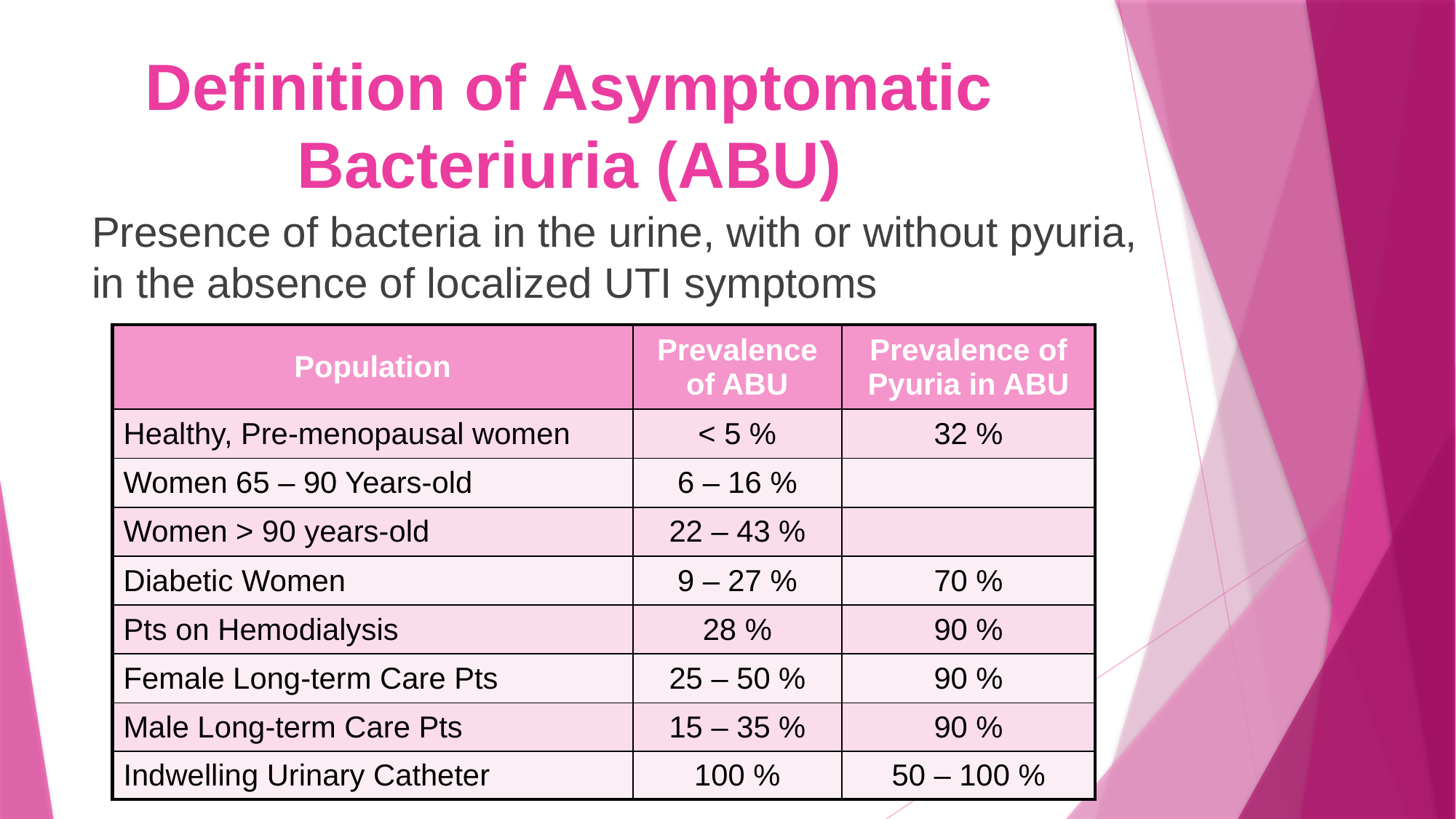

# Definition of Asymptomatic Bacteriuria (ABU)
Presence of bacteria in the urine, with or without pyuria, in the absence of localized UTI symptoms

| Population | Prevalence of ABU | Prevalence of Pyuria in ABU |
| --- | --- | --- |
| Healthy, Pre-menopausal women | < 5 % | 32 % |
| Women 65 – 90 Years-old | 6 – 16 % |  |
| Women > 90 years-old | 22 – 43 % |  |
| Diabetic Women | 9 – 27 % | 70 % |
| Pts on Hemodialysis | 28 % | 90 % |
| Female Long-term Care Pts | 25 – 50 % | 90 % |
| Male Long-term Care Pts | 15 – 35 % | 90 % |
| Indwelling Urinary Catheter | 100 % | 50 – 100 % |